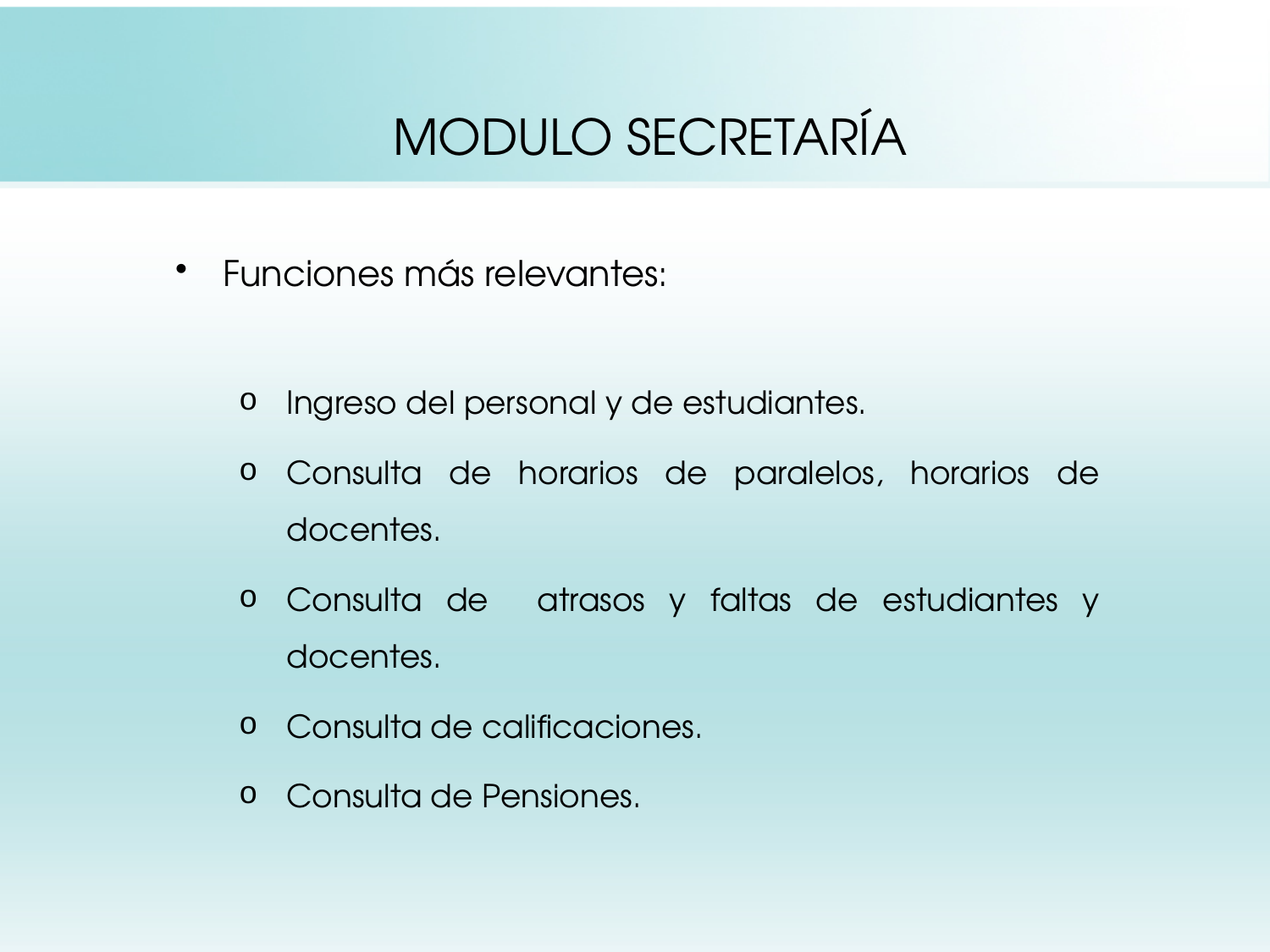

# MODULO SECRETARÍA
Funciones más relevantes:

Ingreso del personal y de estudiantes.
Consulta de horarios de paralelos, horarios de docentes.
Consulta de  atrasos y faltas de estudiantes y docentes.
Consulta de calificaciones.
Consulta de Pensiones.